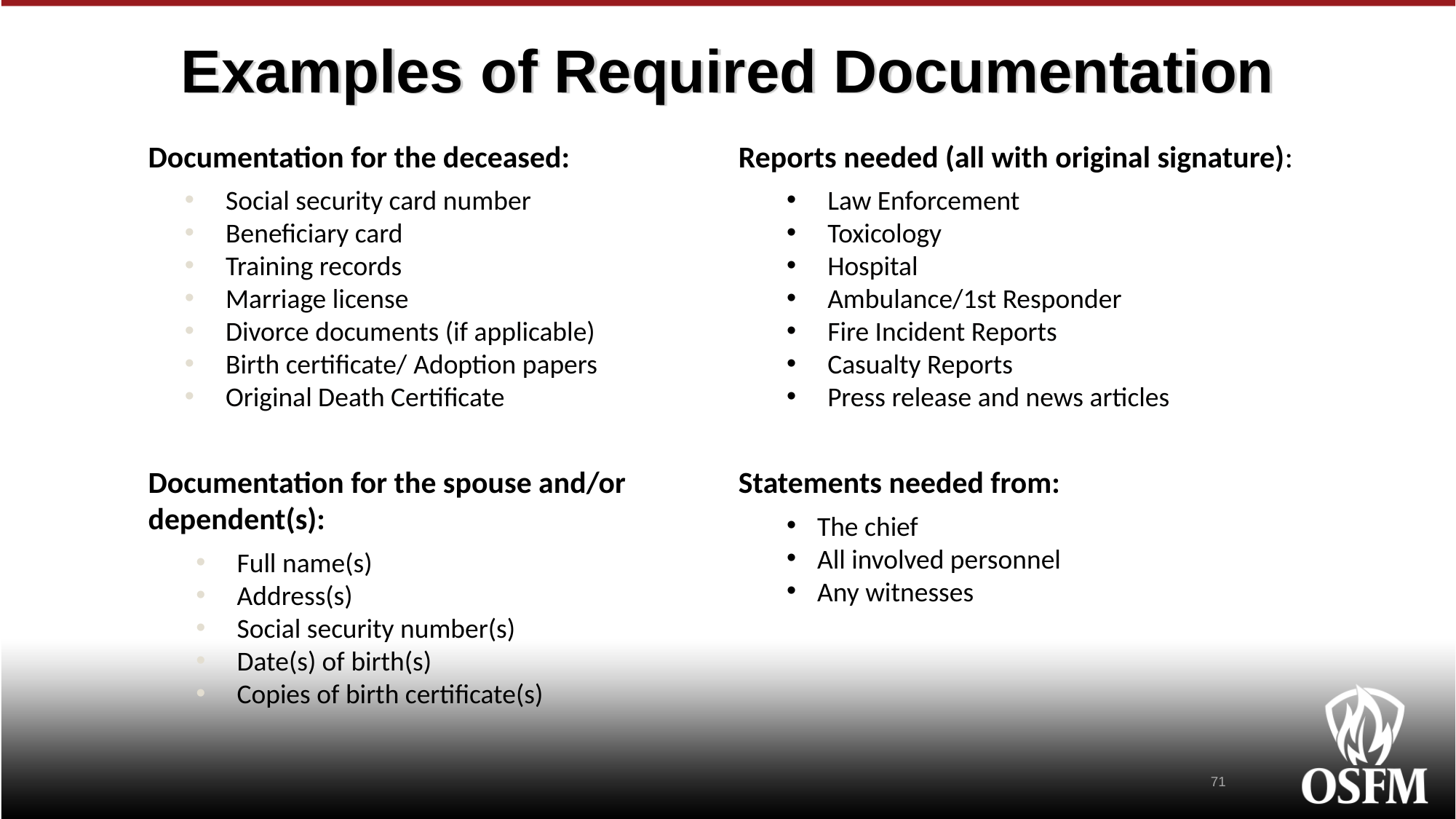

# Examples of Required Documentation
Documentation for the deceased:
Social security card number
Beneficiary card
Training records
Marriage license
Divorce documents (if applicable)
Birth certificate/ Adoption papers
Original Death Certificate

Documentation for the spouse and/or dependent(s):
Full name(s)
Address(s)
Social security number(s)
Date(s) of birth(s)
Copies of birth certificate(s)

Reports needed (all with original signature):
Law Enforcement
Toxicology
Hospital
Ambulance/1st Responder
Fire Incident Reports
Casualty Reports
Press release and news articles

Statements needed from:
The chief
All involved personnel
Any witnesses

71